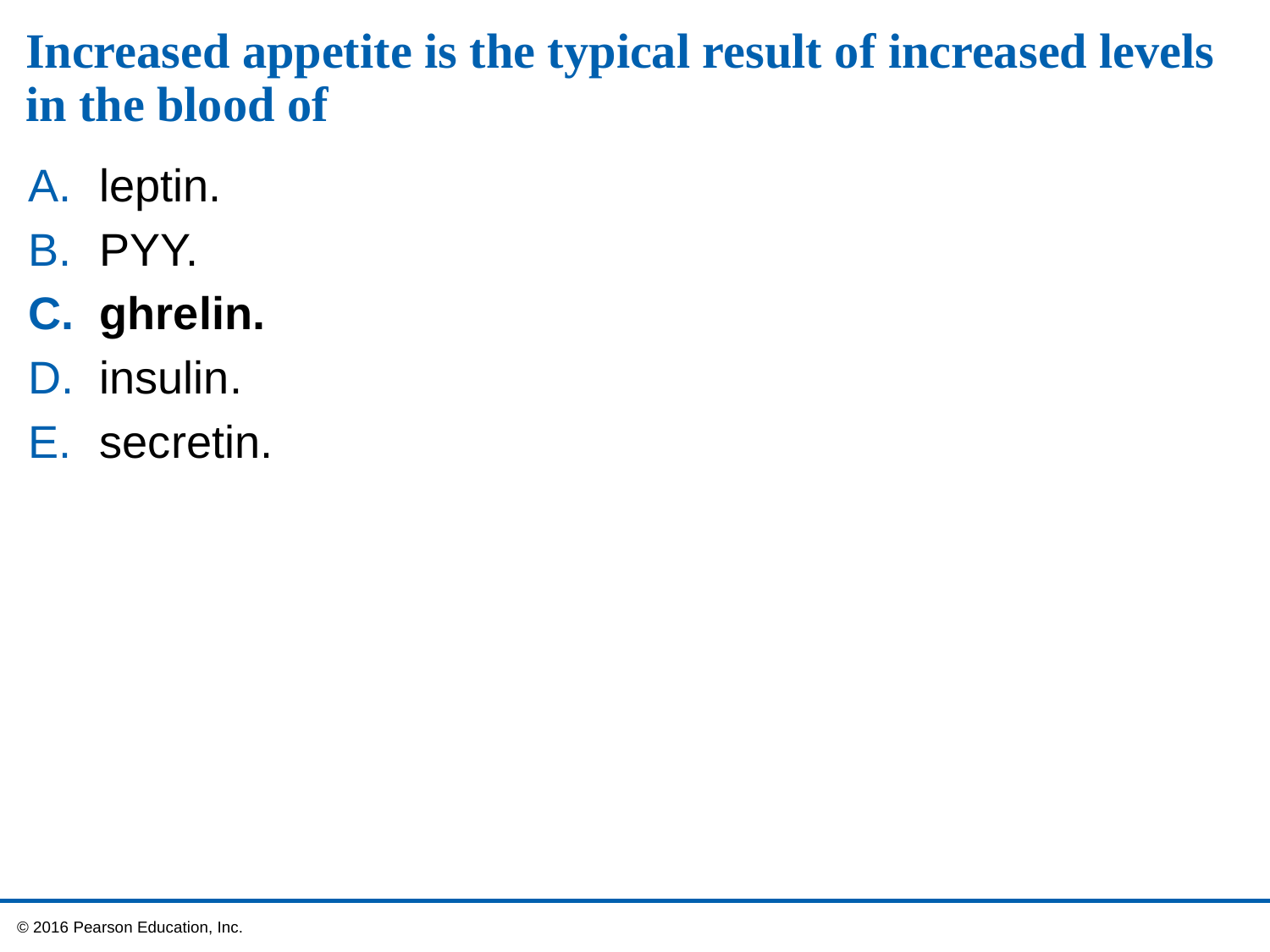

# Increased appetite is the typical result of increased levels in the blood of
leptin.
PYY.
ghrelin.
insulin.
secretin.

 © 2016 Pearson Education, Inc.